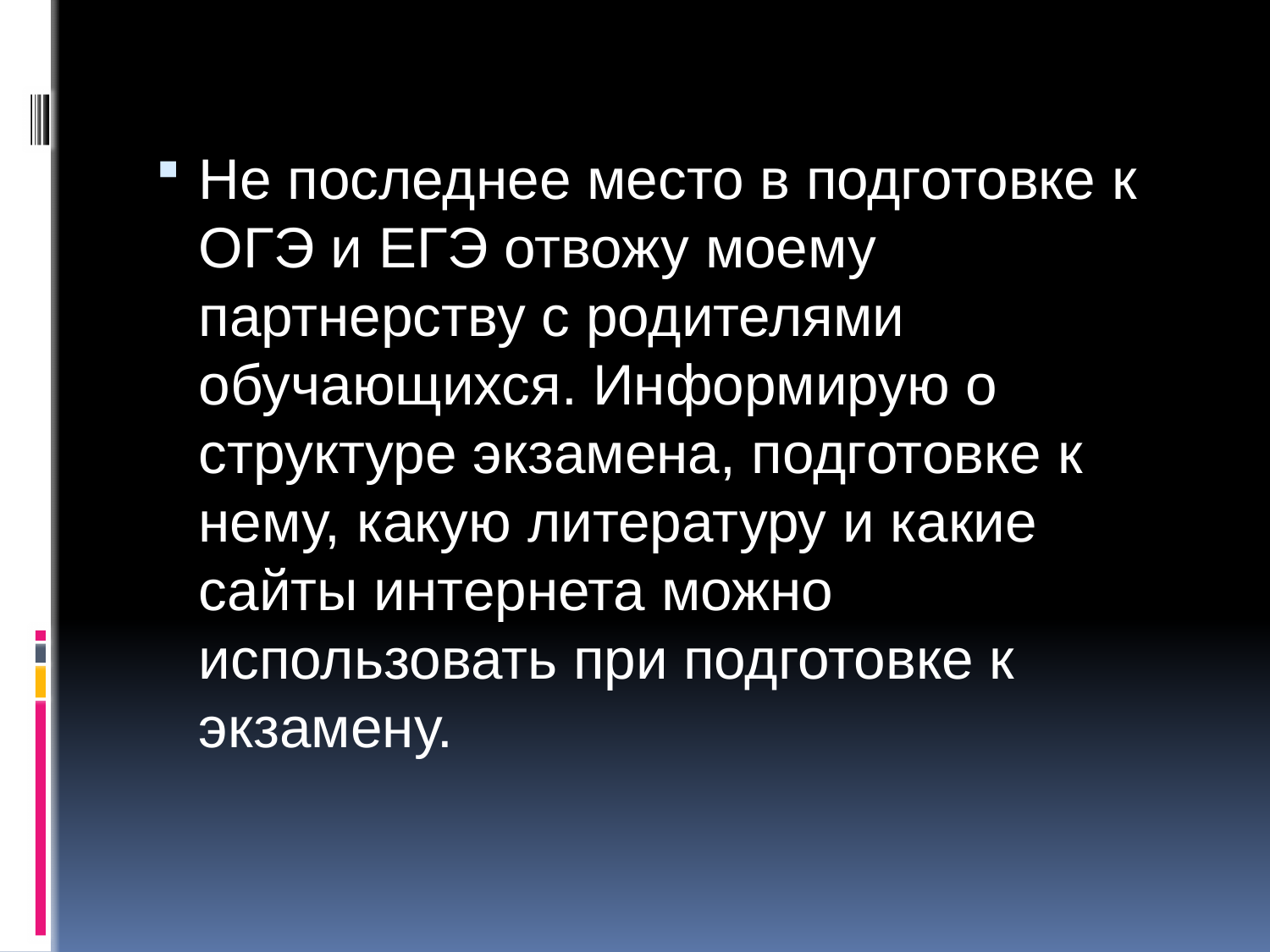

#
Не последнее место в подготовке к ОГЭ и ЕГЭ отвожу моему партнерству с родителями обучающихся. Информирую о структуре экзамена, подготовке к нему, какую литературу и какие сайты интернета можно использовать при подготовке к экзамену.